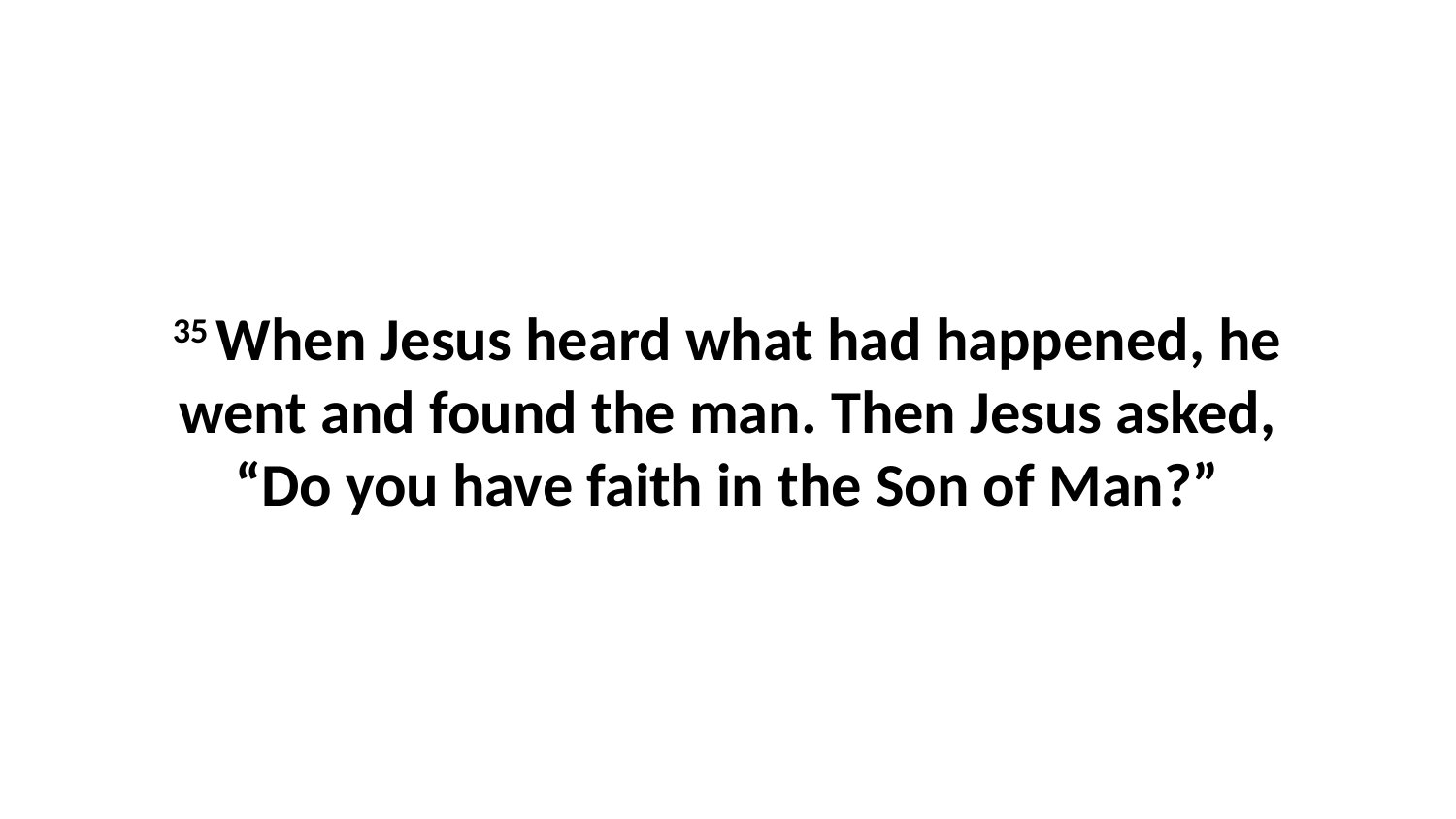

35 When Jesus heard what had happened, he went and found the man. Then Jesus asked, “Do you have faith in the Son of Man?”